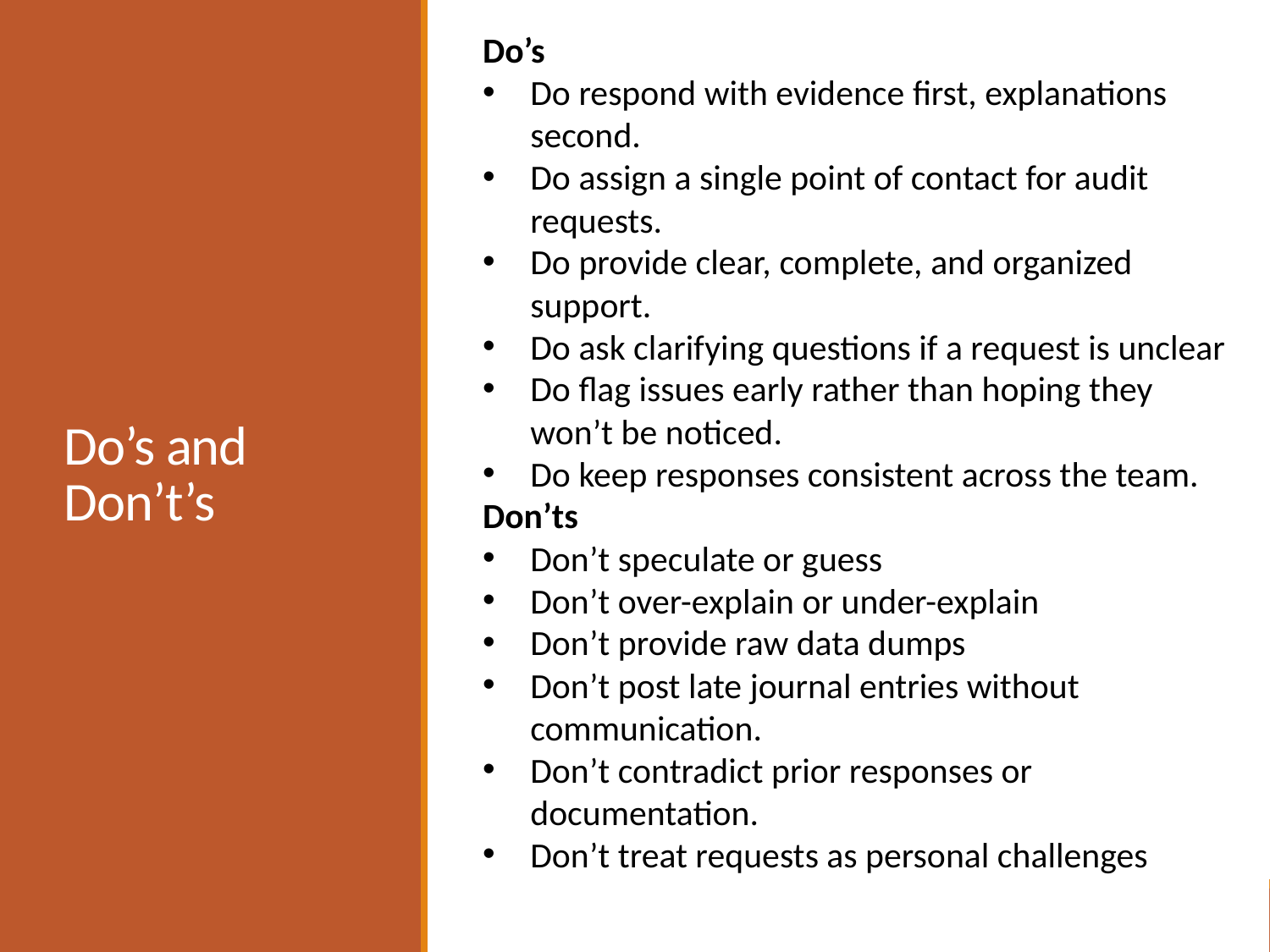

Do’s
Do respond with evidence first, explanations second.
Do assign a single point of contact for audit requests.
Do provide clear, complete, and organized support.
Do ask clarifying questions if a request is unclear
Do flag issues early rather than hoping they won’t be noticed.
Do keep responses consistent across the team.
Don’ts
Don’t speculate or guess
Don’t over-explain or under-explain
Don’t provide raw data dumps
Don’t post late journal entries without communication.
Don’t contradict prior responses or documentation.
Don’t treat requests as personal challenges

# Do’s and Don’t’s